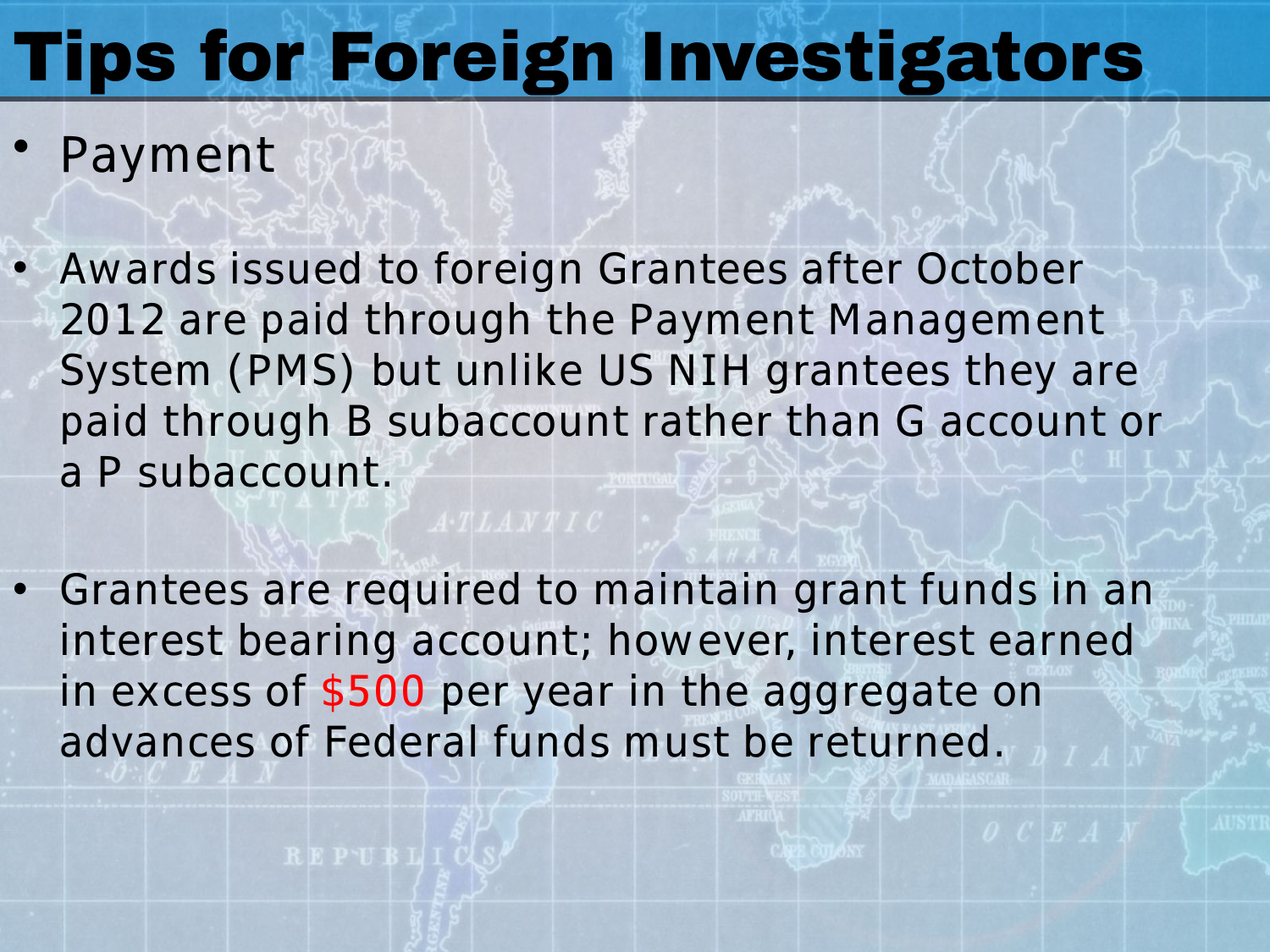

# Tips for Foreign Investigators
Payment
Awards issued to foreign Grantees after October 2012 are paid through the Payment Management System (PMS) but unlike US NIH grantees they are paid through B subaccount rather than G account or a P subaccount.

Grantees are required to maintain grant funds in an interest bearing account; however, interest earned in excess of $500 per year in the aggregate on advances of Federal funds must be returned.